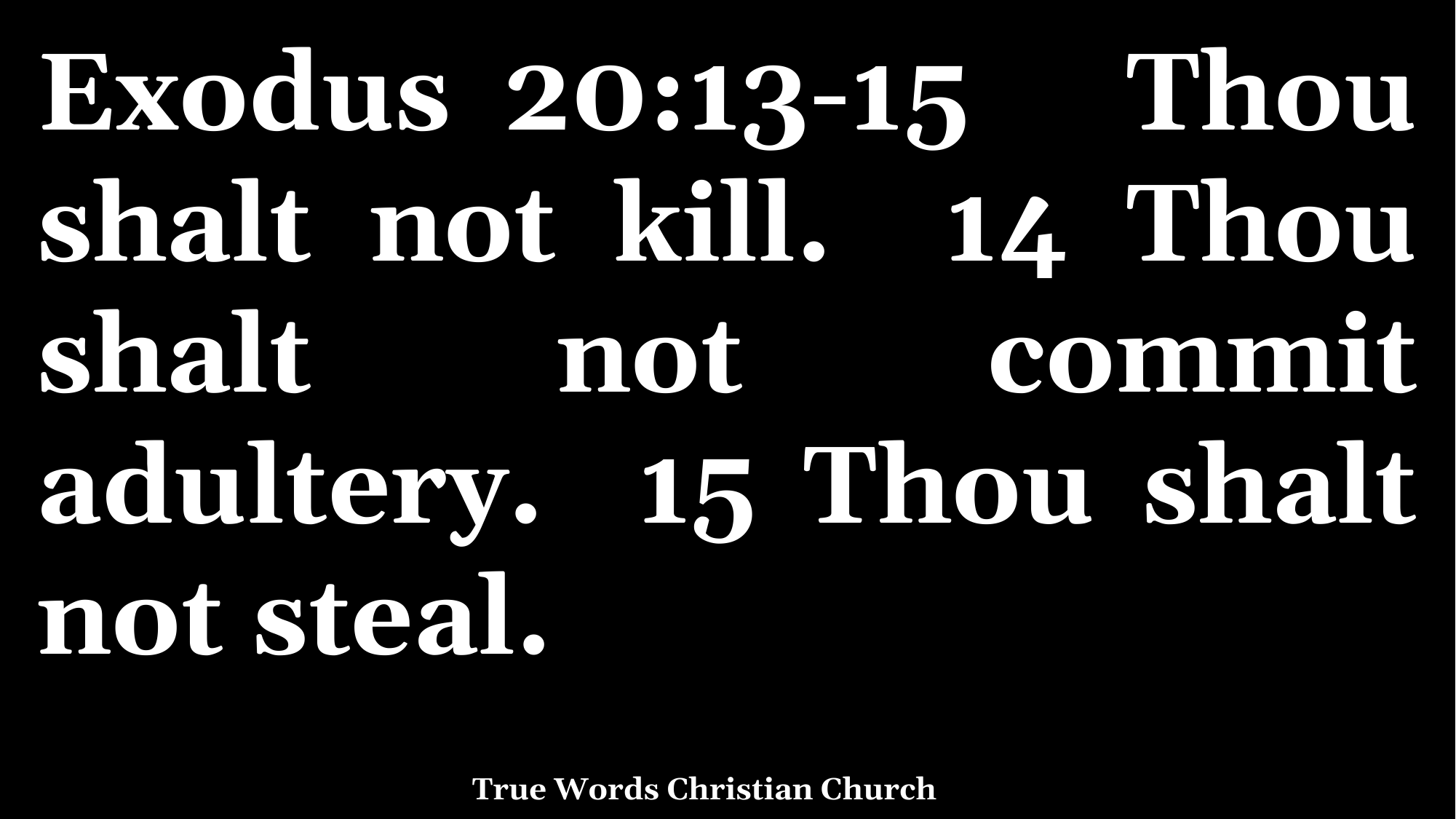

Exodus 20:13-15   Thou shalt not kill.  14 Thou shalt not commit adultery.  15 Thou shalt not steal.
True Words Christian Church